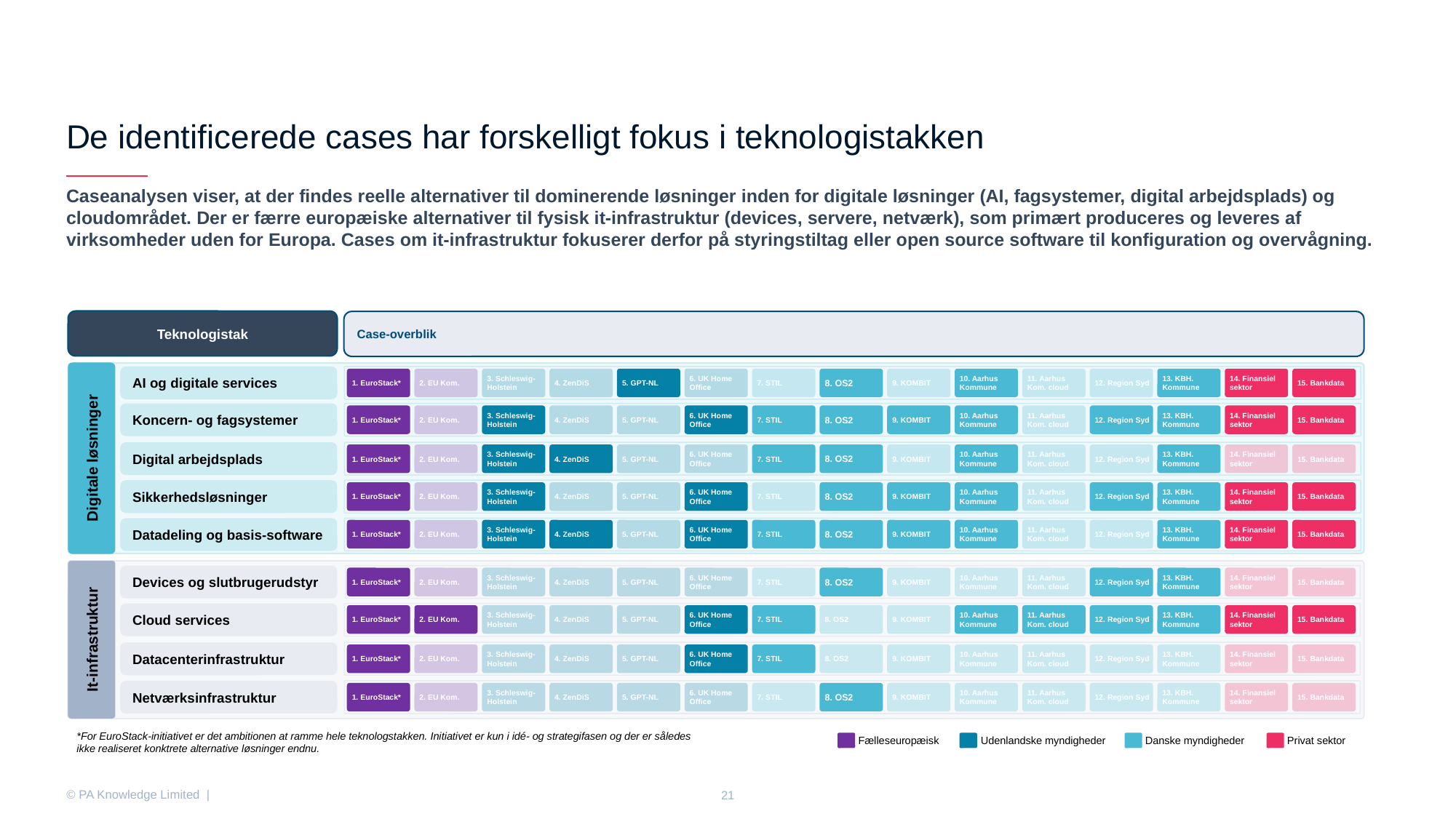

# De identificerede cases har forskelligt fokus i teknologistakken
Caseanalysen viser, at der findes reelle alternativer til dominerende løsninger inden for digitale løsninger (AI, fagsystemer, digital arbejdsplads) og cloudområdet. Der er færre europæiske alternativer til fysisk it-infrastruktur (devices, servere, netværk), som primært produceres og leveres af virksomheder uden for Europa. Cases om it-infrastruktur fokuserer derfor på styringstiltag eller open source software til konfiguration og overvågning.
Teknologistak
Case-overblik
Digitale løsninger

AI og digitale services

1. EuroStack*
2. EU Kom.
3. Schleswig-Holstein
4. ZenDiS
5. GPT-NL
6. UK Home Office
7. STIL
8. OS2
9. KOMBIT
10. Aarhus Kommune
11. Aarhus Kom. cloud
12. Region Syd
13. KBH. Kommune
14. Finansiel sektor
15. Bankdata
Koncern- og fagsystemer
1. EuroStack*
2. EU Kom.
3. Schleswig-Holstein
4. ZenDiS
5. GPT-NL
6. UK Home Office
7. STIL
8. OS2
9. KOMBIT
10. Aarhus Kommune
11. Aarhus Kom. cloud
12. Region Syd
13. KBH. Kommune
14. Finansiel sektor
15. Bankdata
Digital arbejdsplads
1. EuroStack*
2. EU Kom.
3. Schleswig-Holstein
4. ZenDiS
5. GPT-NL
6. UK Home Office
7. STIL
8. OS2
9. KOMBIT
10. Aarhus Kommune
11. Aarhus Kom. cloud
12. Region Syd
13. KBH. Kommune
14. Finansiel sektor
15. Bankdata
Sikkerhedsløsninger
1. EuroStack*
2. EU Kom.
3. Schleswig-Holstein
4. ZenDiS
5. GPT-NL
6. UK Home Office
7. STIL
8. OS2
9. KOMBIT
10. Aarhus Kommune
11. Aarhus Kom. cloud
12. Region Syd
13. KBH. Kommune
14. Finansiel sektor
15. Bankdata
Datadeling og basis-software
1. EuroStack*
2. EU Kom.
3. Schleswig-Holstein
4. ZenDiS
5. GPT-NL
6. UK Home Office
7. STIL
8. OS2
9. KOMBIT
10. Aarhus Kommune
11. Aarhus Kom. cloud
12. Region Syd
13. KBH. Kommune
14. Finansiel sektor
15. Bankdata

It-infrastruktur

Devices og slutbrugerudstyr
1. EuroStack*
2. EU Kom.
3. Schleswig-Holstein
4. ZenDiS
5. GPT-NL
6. UK Home Office
7. STIL
8. OS2
9. KOMBIT
10. Aarhus Kommune
11. Aarhus Kom. cloud
12. Region Syd
13. KBH. Kommune
14. Finansiel sektor
15. Bankdata
Cloud services
1. EuroStack*
2. EU Kom.
3. Schleswig-Holstein
4. ZenDiS
5. GPT-NL
6. UK Home Office
7. STIL
8. OS2
9. KOMBIT
10. Aarhus Kommune
11. Aarhus Kom. cloud
12. Region Syd
13. KBH. Kommune
14. Finansiel sektor
15. Bankdata
Datacenterinfrastruktur
1. EuroStack*
2. EU Kom.
3. Schleswig-Holstein
4. ZenDiS
5. GPT-NL
6. UK Home Office
7. STIL
8. OS2
9. KOMBIT
10. Aarhus Kommune
11. Aarhus Kom. cloud
12. Region Syd
13. KBH. Kommune
14. Finansiel sektor
15. Bankdata
Netværksinfrastruktur
1. EuroStack*
2. EU Kom.
3. Schleswig-Holstein
4. ZenDiS
5. GPT-NL
6. UK Home Office
7. STIL
8. OS2
9. KOMBIT
10. Aarhus Kommune
11. Aarhus Kom. cloud
12. Region Syd
13. KBH. Kommune
14. Finansiel sektor
15. Bankdata
*For EuroStack-initiativet er det ambitionen at ramme hele teknologstakken. Initiativet er kun i idé- og strategifasen og der er således
ikke realiseret konktrete alternative løsninger endnu.

Fælleseuropæisk

Udenlandske myndigheder

Danske myndigheder

Privat sektor